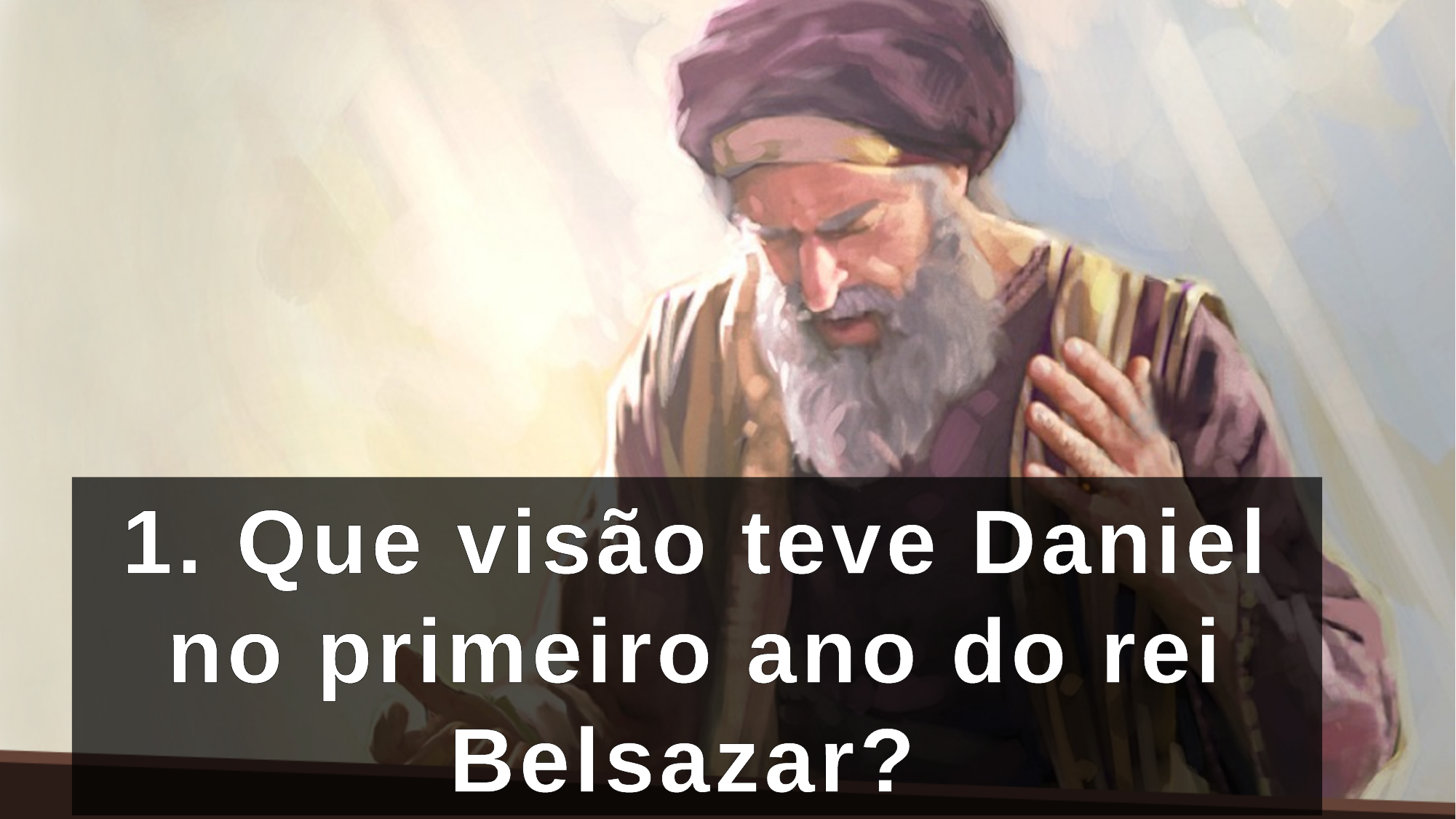

1. Que visão teve Daniel no primeiro ano do rei Belsazar?